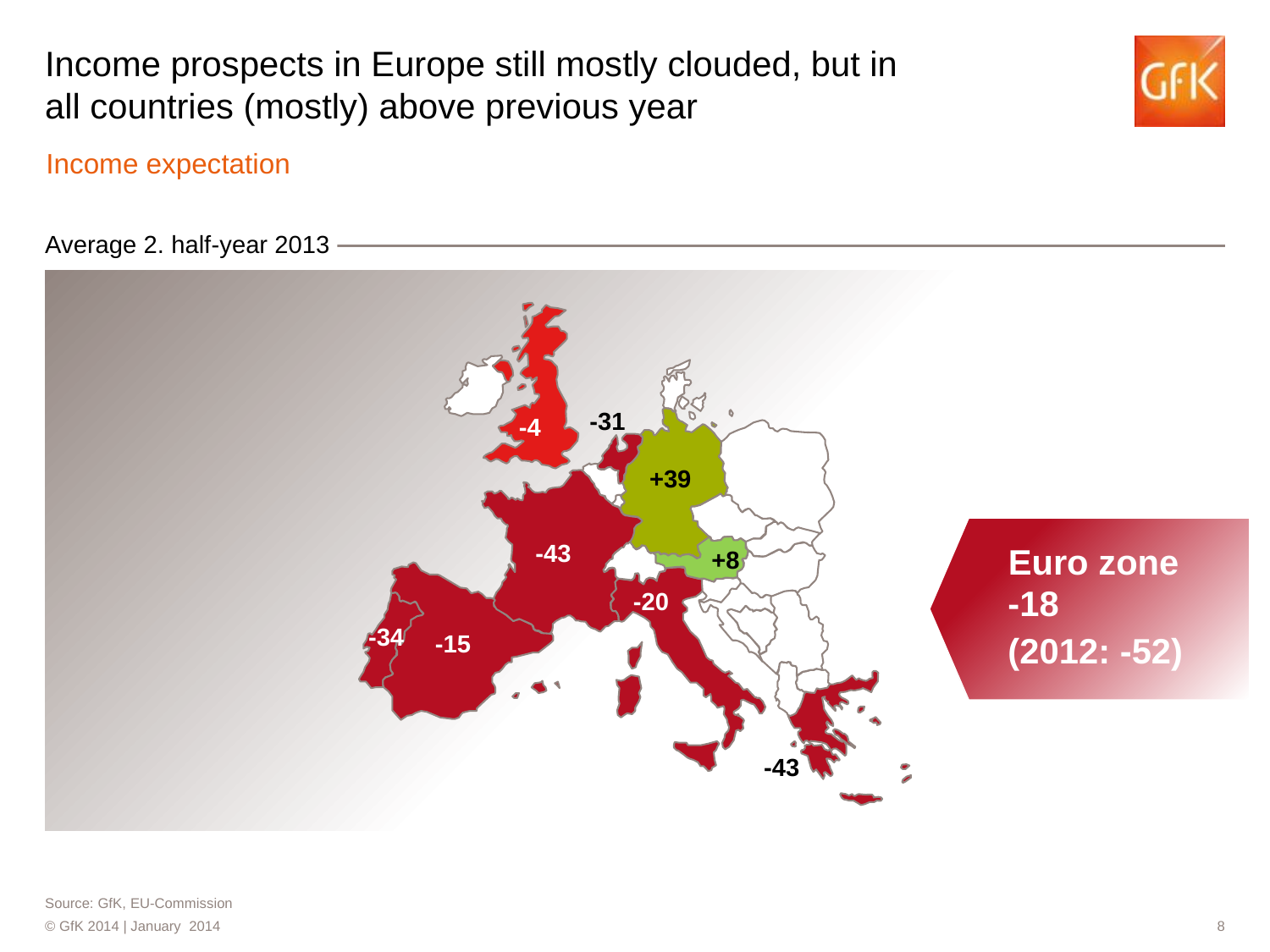

# Income prospects in Europe still mostly clouded, but in all countries (mostly) above previous year
Income expectation
Average 2. half-year 2013

-31

-4

+39

-43
Euro zone
-18
(2012: -52)

+8

-20

-34
-15

-43
Source: GfK, EU-Commission